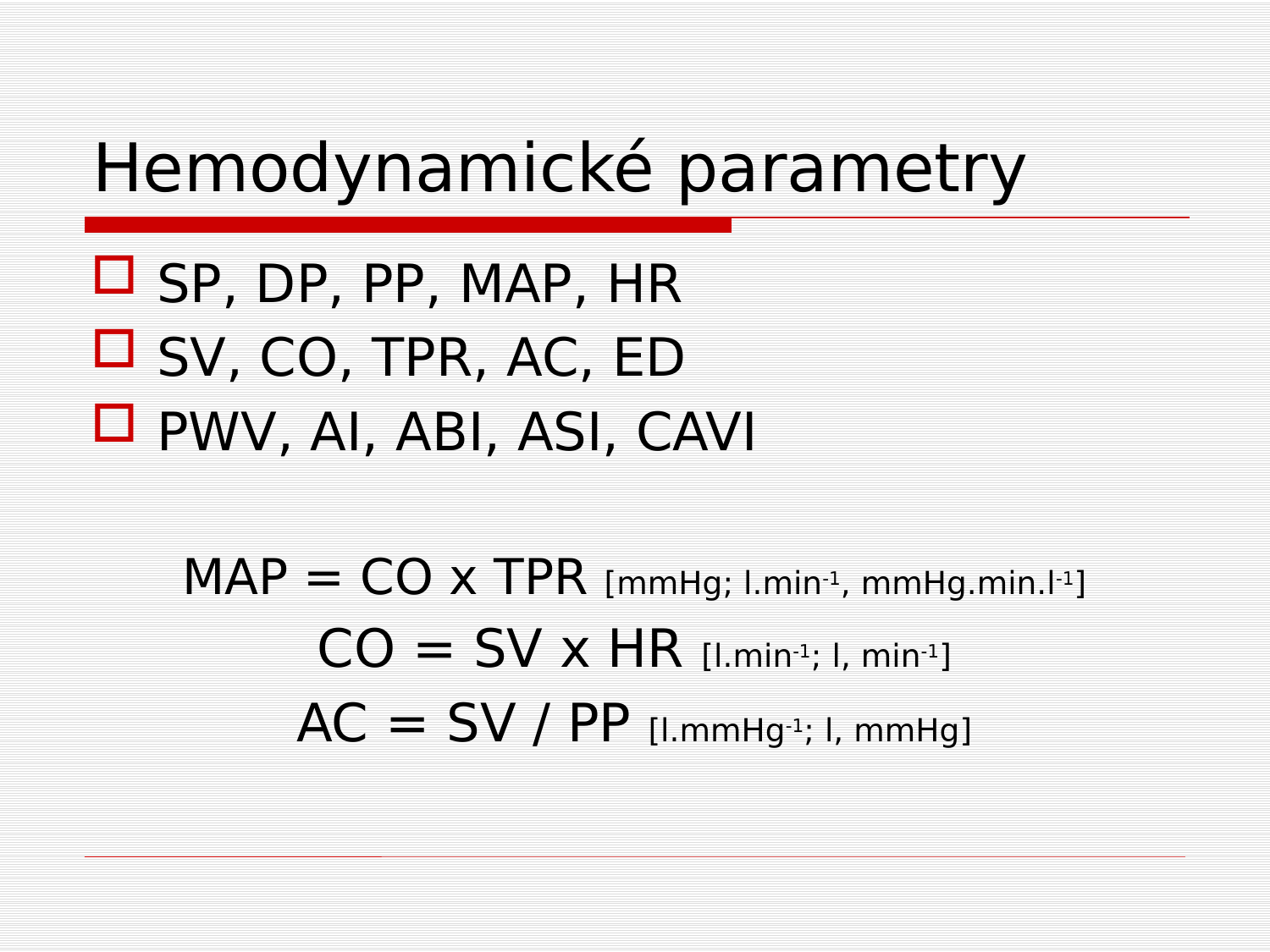

# Hemodynamické parametry
SP, DP, PP, MAP, HR
SV, CO, TPR, AC, ED
PWV, AI, ABI, ASI, CAVI

MAP = CO x TPR [mmHg; l.min-1, mmHg.min.l-1]
CO = SV x HR [l.min-1; l, min-1]
AC = SV / PP [l.mmHg-1; l, mmHg]